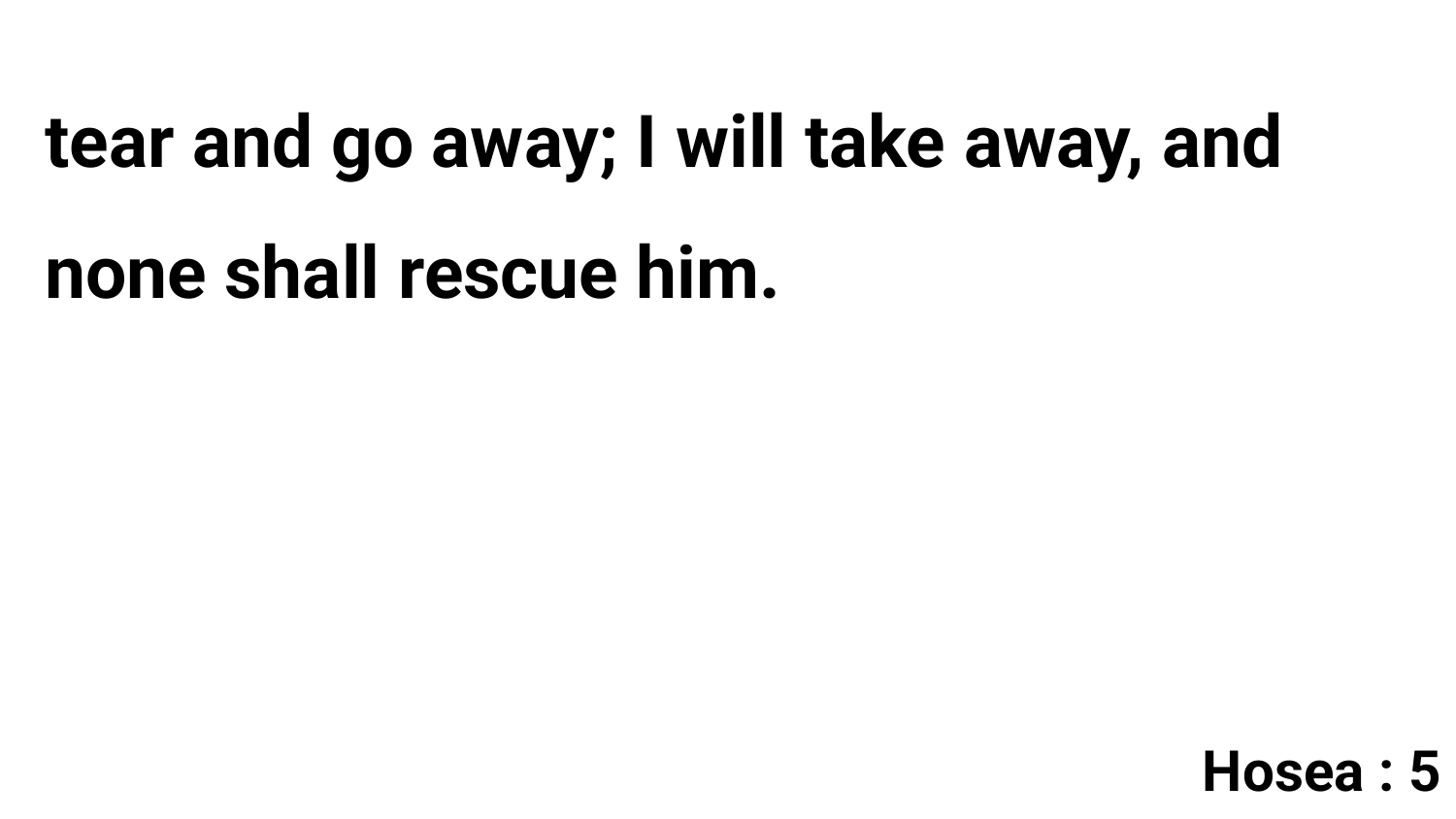

tear and go away; I will take away, and none shall rescue him.
Hosea : 5